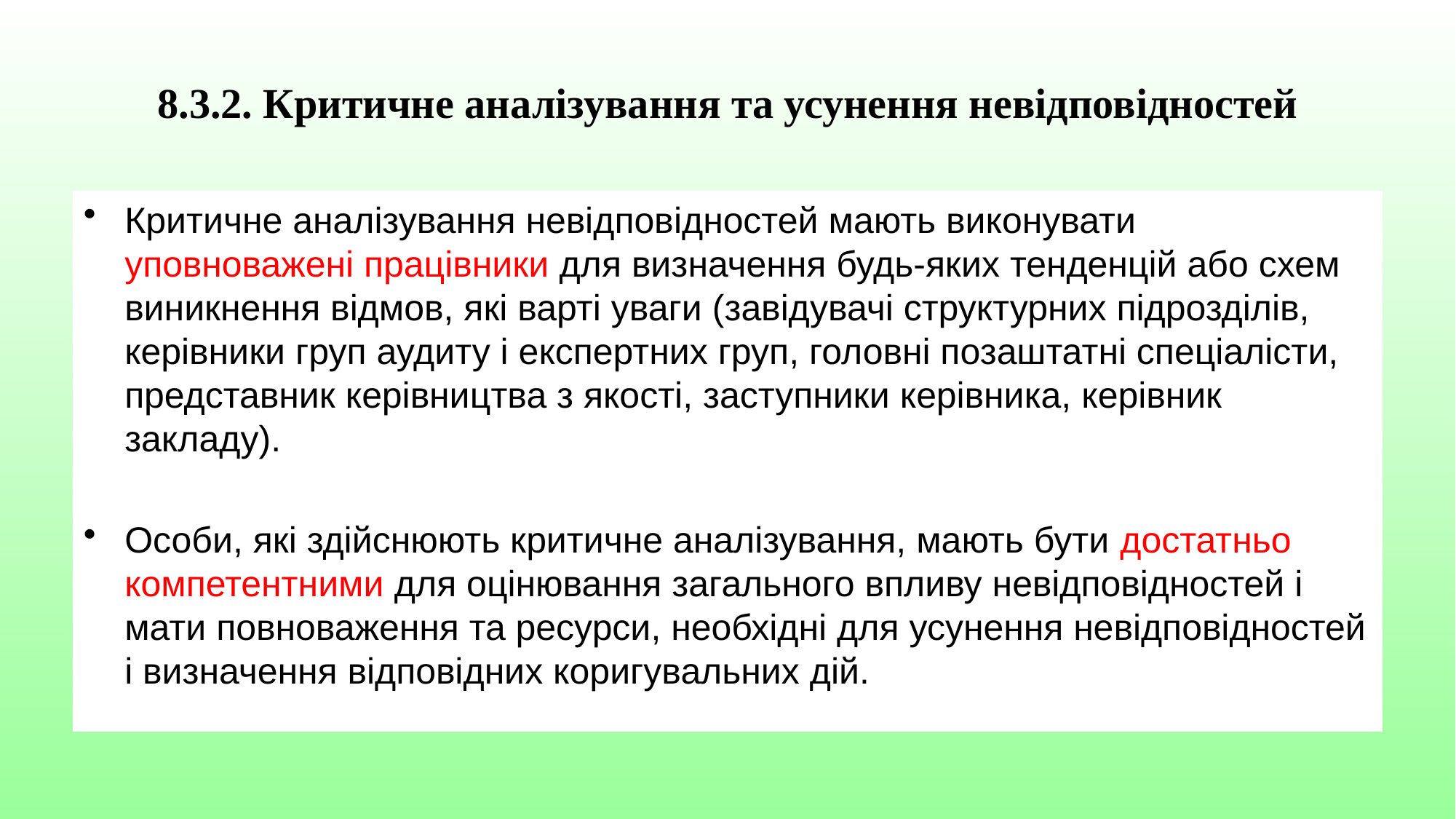

# 8.3.2. Критичне аналізування та усунення невідповідностей
Критичне аналізування невідповідностей мають виконувати уповноважені працівники для визначення будь-яких тенденцій або схем виникнення відмов, які варті уваги (завідувачі структурних підрозділів, керівники груп аудиту і експертних груп, головні позаштатні спеціалісти, представник керівництва з якості, заступники керівника, керівник закладу).

Особи, які здійснюють критичне аналізування, мають бути достатньо компетентними для оцінювання загального впливу невідповідностей і мати повноваження та ресурси, необхідні для усунення невідповідностей і визначення відповідних коригувальних дій.